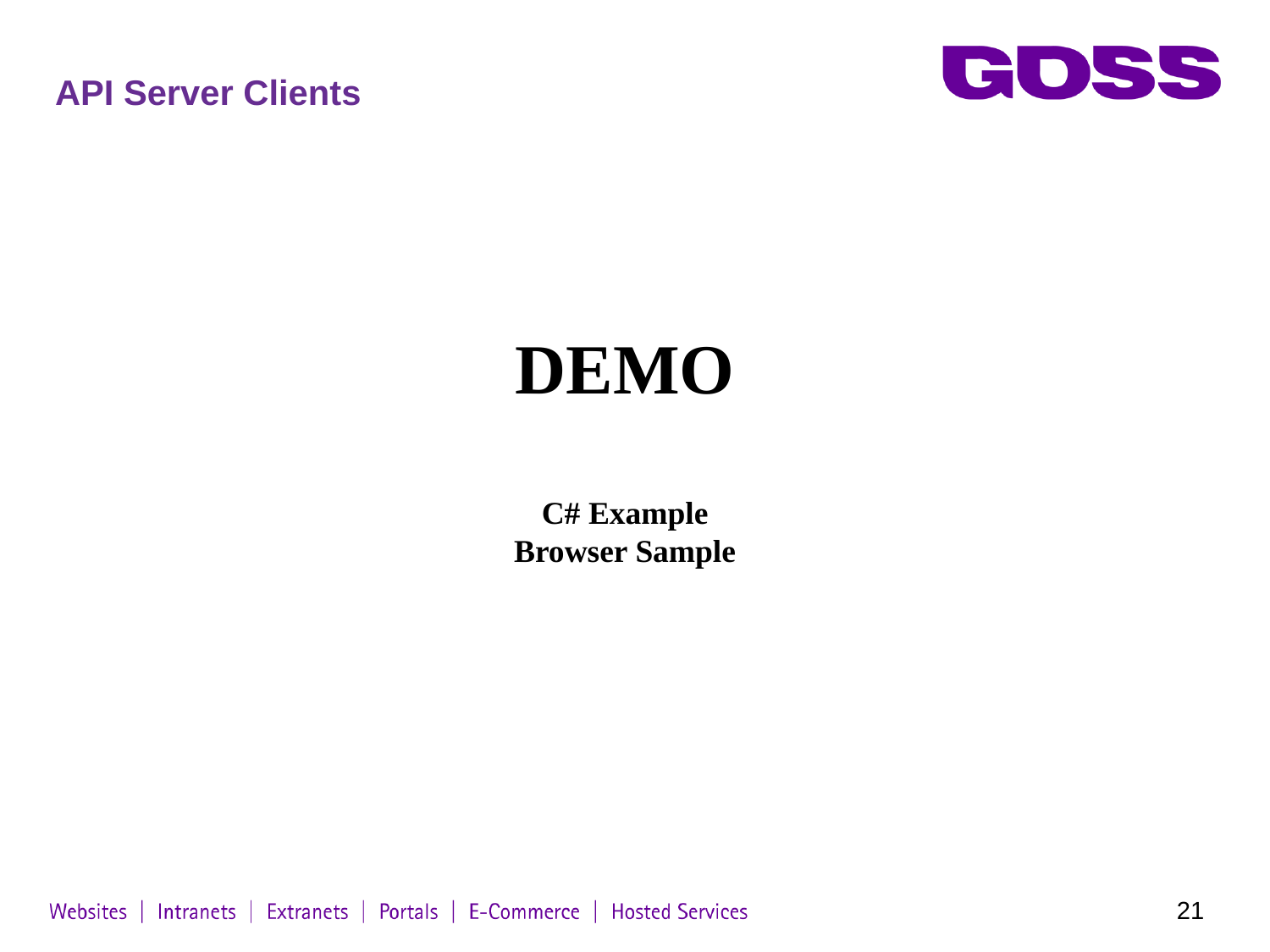

# API Server Clients
DEMO

C# Example
Browser Sample
21